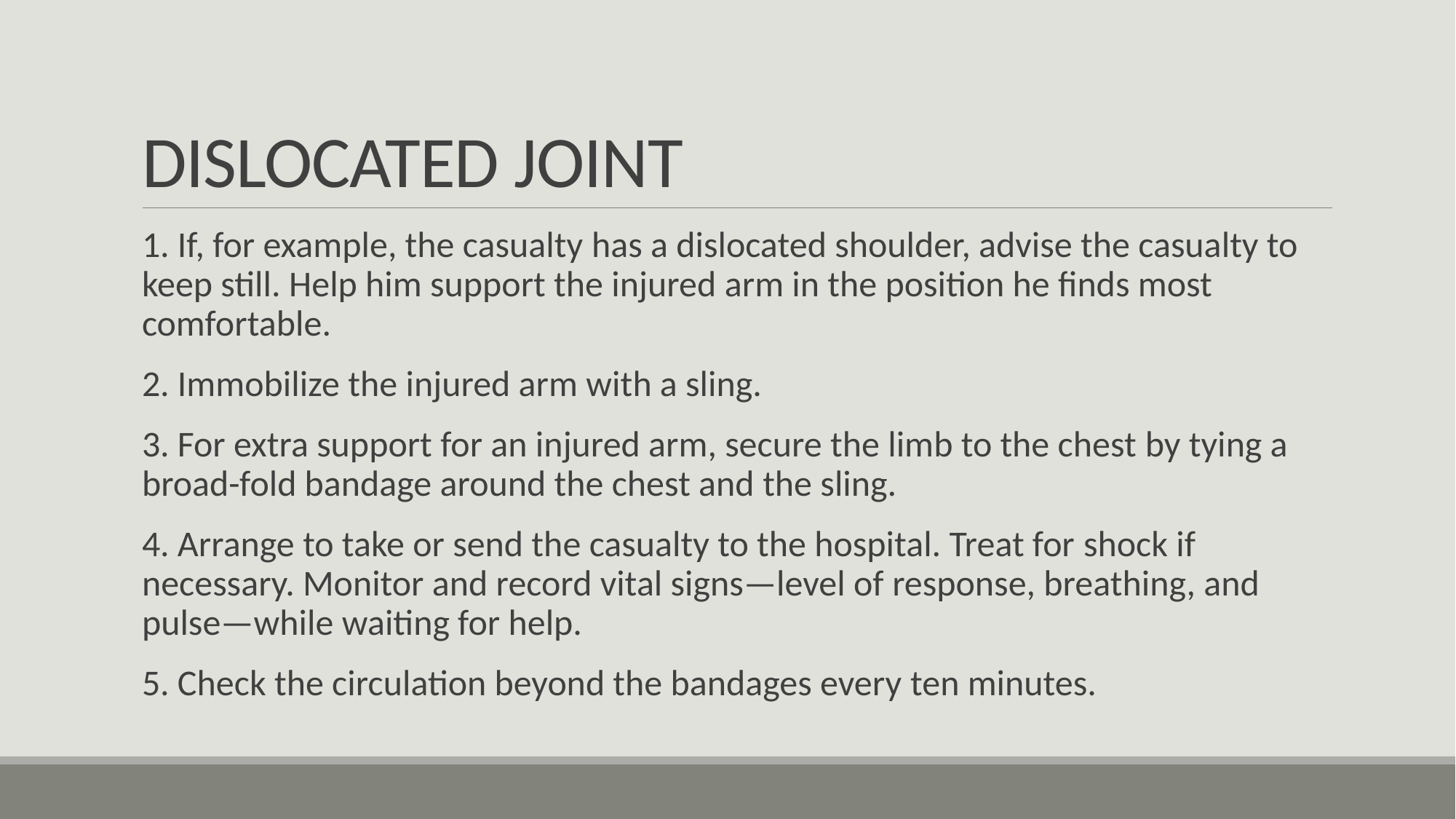

# DISLOCATED JOINT
1. If, for example, the casualty has a dislocated shoulder, advise the casualty to keep still. Help him support the injured arm in the position he finds most comfortable.
2. Immobilize the injured arm with a sling.
3. For extra support for an injured arm, secure the limb to the chest by tying a broad-fold bandage around the chest and the sling.
4. Arrange to take or send the casualty to the hospital. Treat for shock if necessary. Monitor and record vital signs—level of response, breathing, and pulse—while waiting for help.
5. Check the circulation beyond the bandages every ten minutes.